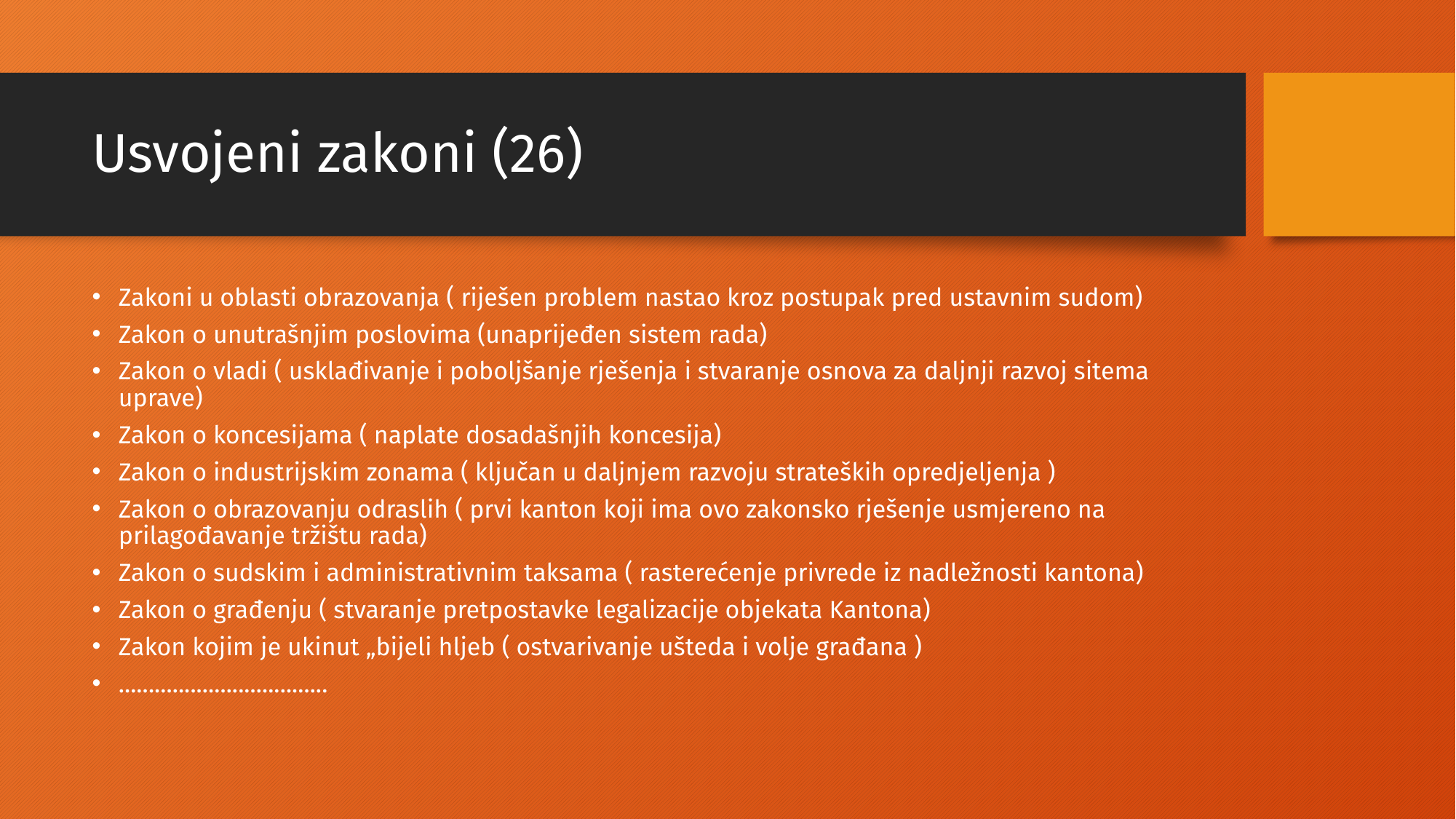

# Usvojeni zakoni (26)
Zakoni u oblasti obrazovanja ( riješen problem nastao kroz postupak pred ustavnim sudom)
Zakon o unutrašnjim poslovima (unaprijeđen sistem rada)
Zakon o vladi ( usklađivanje i poboljšanje rješenja i stvaranje osnova za daljnji razvoj sitema uprave)
Zakon o koncesijama ( naplate dosadašnjih koncesija)
Zakon o industrijskim zonama ( ključan u daljnjem razvoju strateških opredjeljenja )
Zakon o obrazovanju odraslih ( prvi kanton koji ima ovo zakonsko rješenje usmjereno na prilagođavanje tržištu rada)
Zakon o sudskim i administrativnim taksama ( rasterećenje privrede iz nadležnosti kantona)
Zakon o građenju ( stvaranje pretpostavke legalizacije objekata Kantona)
Zakon kojim je ukinut „bijeli hljeb ( ostvarivanje ušteda i volje građana )
...................................